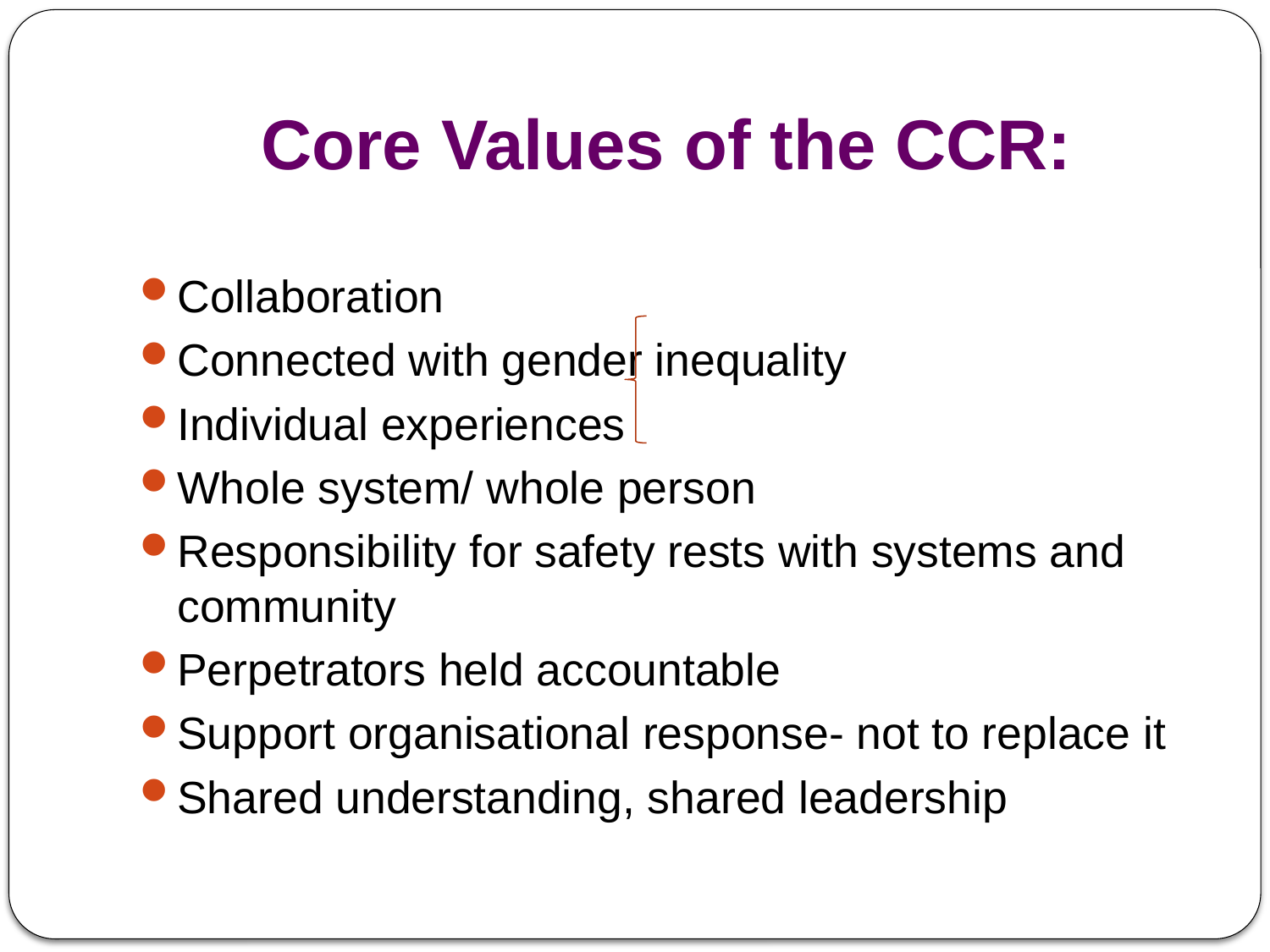

# Core Values of the CCR:

Collaboration
Connected with gender inequality
Individual experiences
Whole system/ whole person
Responsibility for safety rests with systems and community
Perpetrators held accountable
Support organisational response- not to replace it
Shared understanding, shared leadership